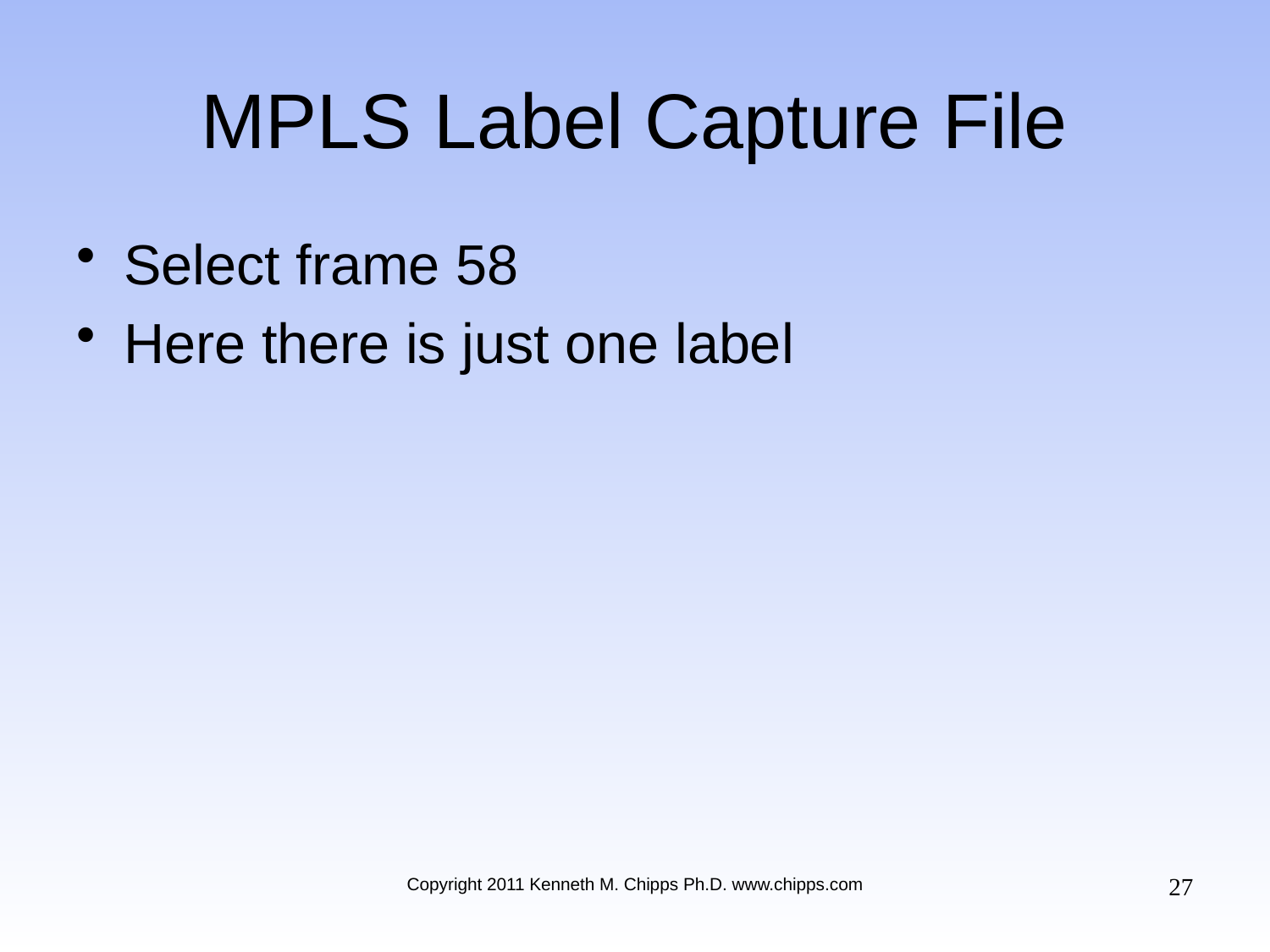

# MPLS Label Capture File
Select frame 58
Here there is just one label
27
Copyright 2011 Kenneth M. Chipps Ph.D. www.chipps.com